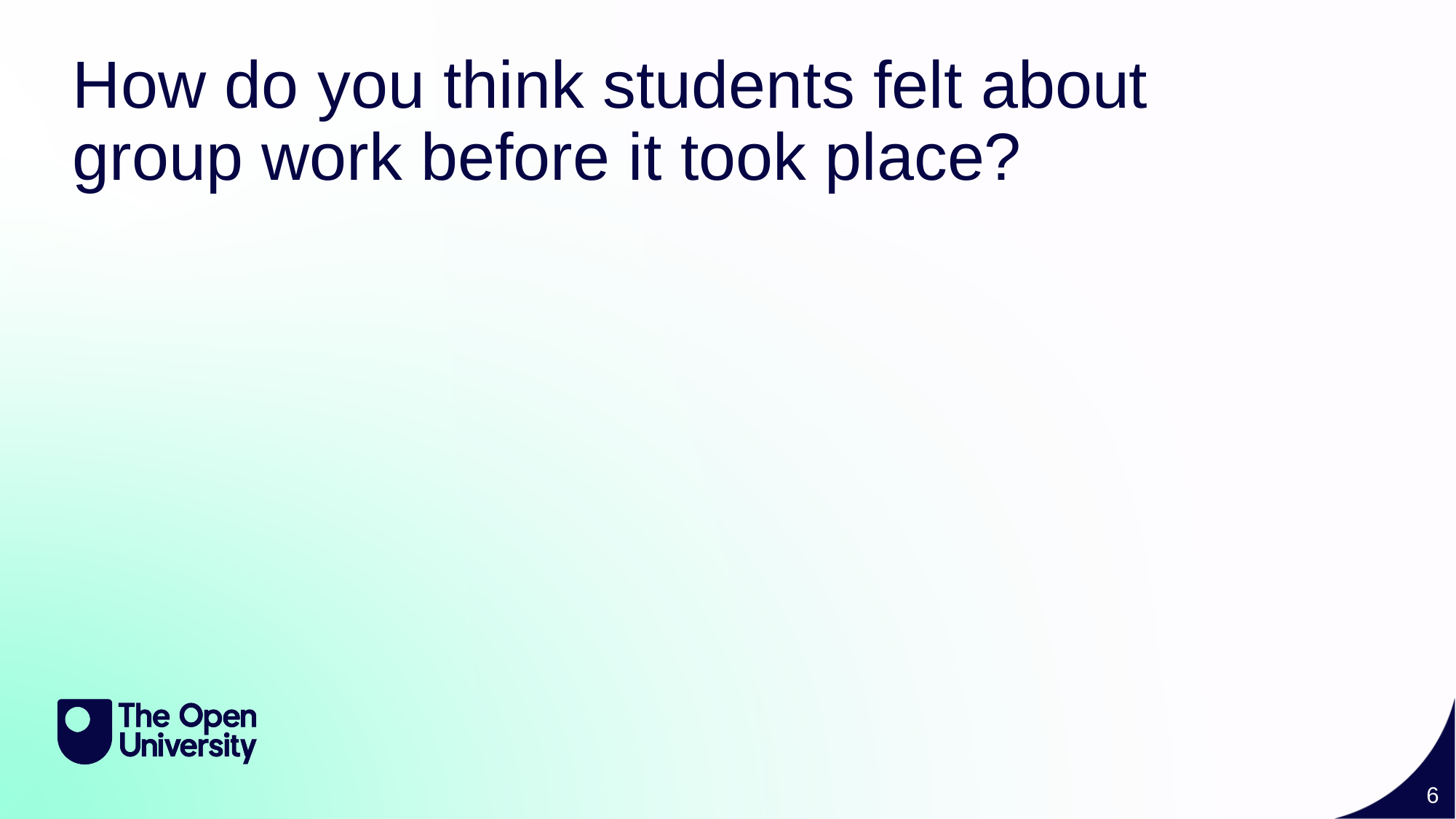

How do you think students felt about group work before it took place?